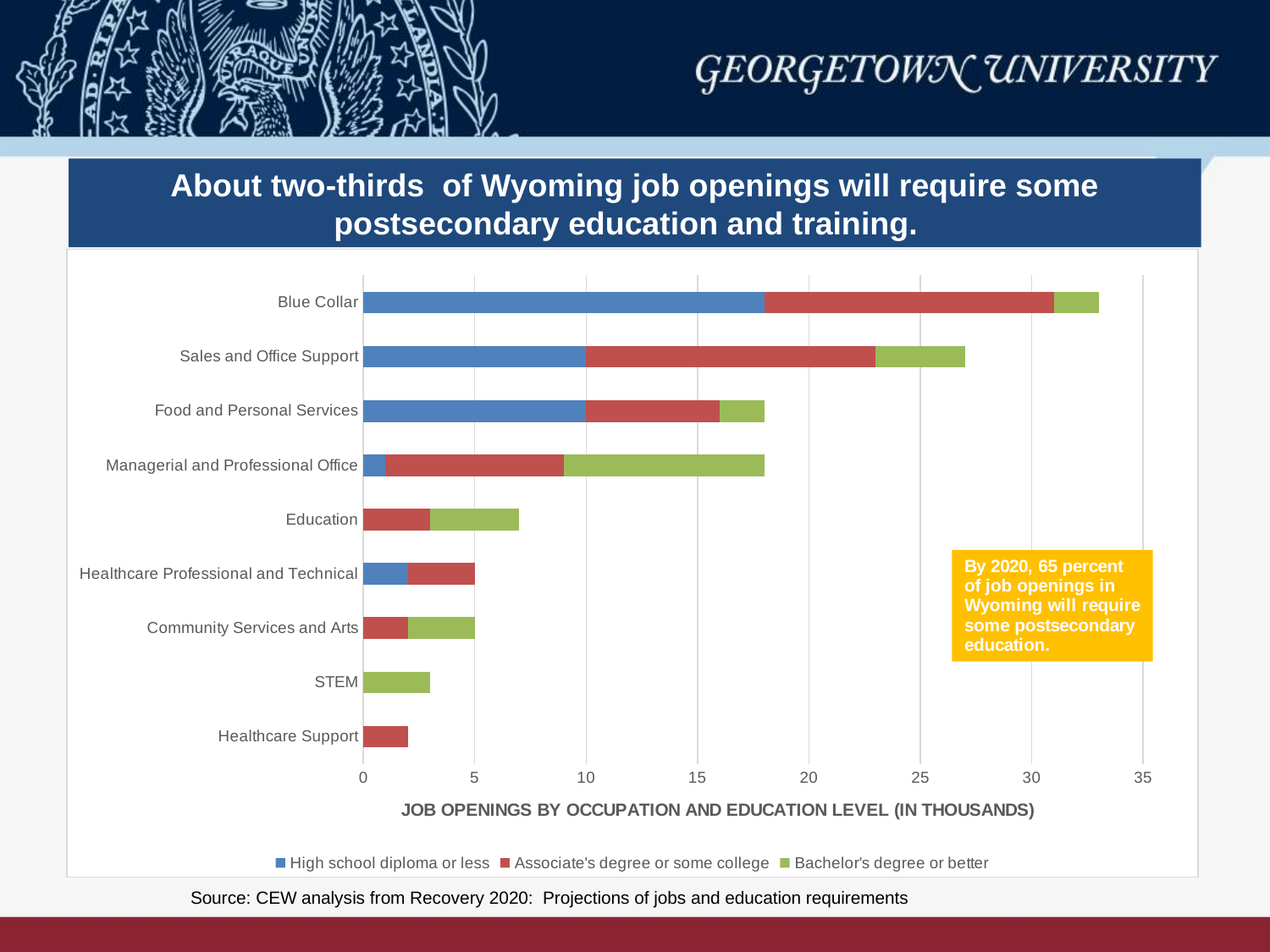

About two-thirds  of Wyoming job openings will require some postsecondary education and training.

### Chart

| Category | High school diploma or less | Associate's degree or some college | Bachelor's degree or better |
|---|---|---|---|
| Healthcare Support | 0.0 | 2.0 | 0.0 |
| STEM | 0.0 | 0.0 | 3.0 |
| Community Services and Arts | 0.0 | 2.0 | 3.0 |
| Healthcare Professional and Technical | 2.0 | 3.0 | 0.0 |
| Education | 0.0 | 3.0 | 4.0 |
| Managerial and Professional Office | 1.0 | 8.0 | 9.0 |
| Food and Personal Services | 10.0 | 6.0 | 2.0 |
| Sales and Office Support | 10.0 | 13.0 | 4.0 |
| Blue Collar | 18.0 | 13.0 | 2.0 |
| Source: CEW analysis from Recovery 2020: Projections of jobs and education requirements |
| --- |